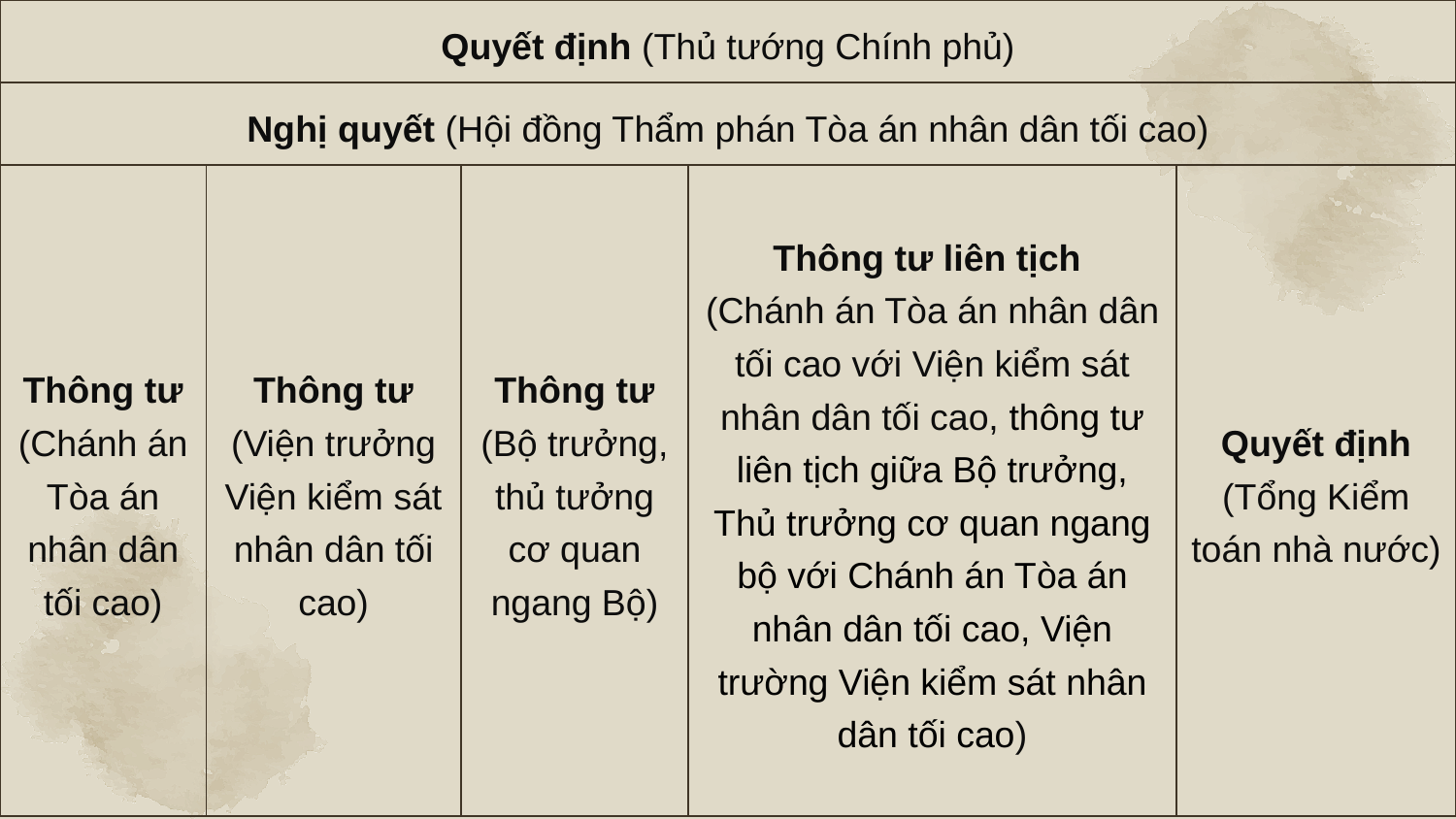

| Quyết định (Thủ tướng Chính phủ) | Test 3 | Test 4 |  |  |
| --- | --- | --- | --- | --- |
| Nghị quyết (Hội đồng Thẩm phán Tòa án nhân dân tối cao) |  |  |  |  |
| Thông tư (Chánh án Tòa án nhân dân tối cao) | Thông tư (Viện trưởng Viện kiểm sát nhân dân tối cao) | Thông tư (Bộ trưởng, thủ tưởng cơ quan ngang Bộ) | Thông tư liên tịch (Chánh án Tòa án nhân dân tối cao với Viện kiểm sát nhân dân tối cao, thông tư liên tịch giữa Bộ trưởng, Thủ trưởng cơ quan ngang bộ với Chánh án Tòa án nhân dân tối cao, Viện trường Viện kiểm sát nhân dân tối cao) | Quyết định (Tổng Kiểm toán nhà nước) |